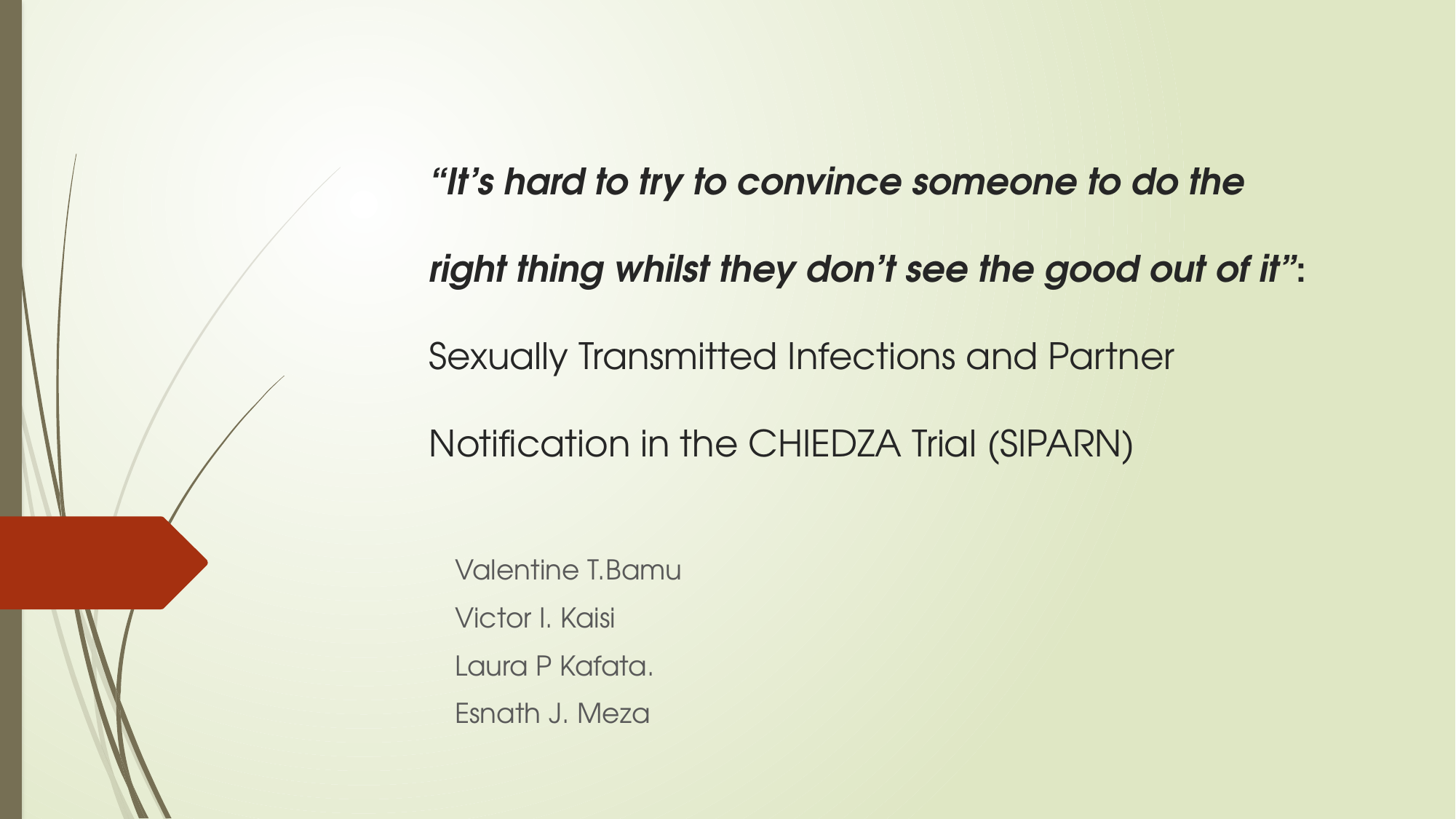

# “It’s hard to try to convince someone to do the right thing whilst they don’t see the good out of it”: Sexually Transmitted Infections and Partner Notification in the CHIEDZA Trial (SIPARN)
Valentine T.Bamu
Victor I. Kaisi
Laura P Kafata.
Esnath J. Meza